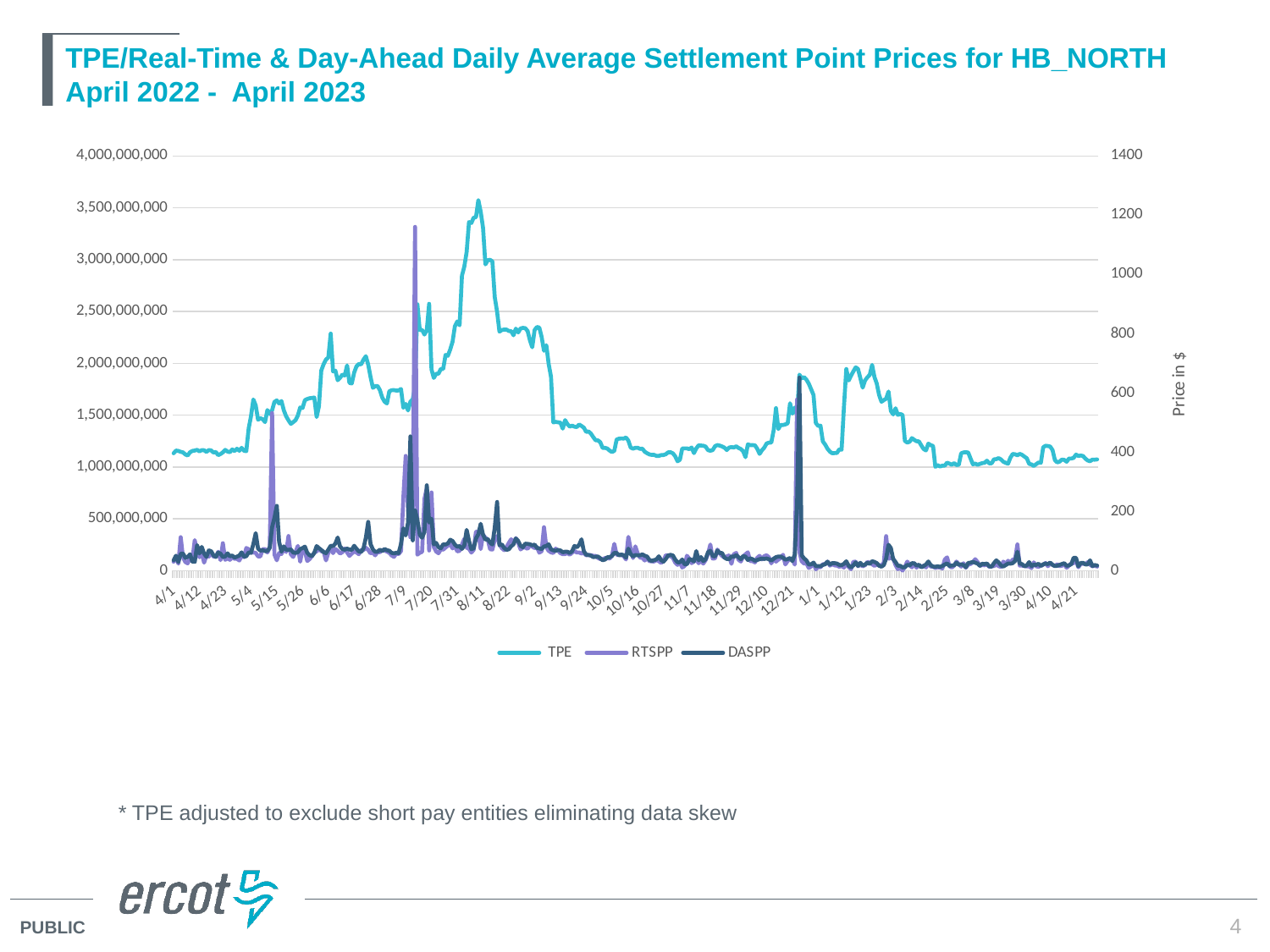

# TPE/Real-Time & Day-Ahead Daily Average Settlement Point Prices for HB_NORTH April 2022 -  April 2023

### Chart

| Category |  TPE  | RTSPP | DASPP |
|---|---|---|---|
| 44652 | 1132690406.0 | 30.35208333 | 35.34833333 |
| 44653 | 1158614579.0 | 49.32708333 | 50.6975 |
| 44654 | 1155617946.0 | 23.80666667 | 29.30333333 |
| 44655 | 1146952364.0 | 113.1933333 | 57.08666667 |
| 44656 | 1141398587.0 | 44.71333333 | 58.11625 |
| 44657 | 1121196609.0 | 29.31125 | 43.29916667 |
| 44658 | 1111719770.0 | 24.84083333 | 46.91208333 |
| 44659 | 1142694155.0 | 43.81666667 | 55.39166667 |
| 44660 | 1155577250.0 | 36.66958333 | 30.16583333 |
| 44661 | 1158911166.0 | 103.3079167 | 30.05041667 |
| 44662 | 1166254394.0 | 62.23125 | 86.47333333 |
| 44663 | 1151489154.0 | 45.5825 | 58.27666667 |
| 44664 | 1162564697.0 | 59.68041667 | 80.40833333 |
| 44665 | 1161532306.0 | 27.30666667 | 57.58291667 |
| 44666 | 1145647224.0 | 51.18916667 | 46.85375 |
| 44667 | 1164335930.0 | 47.63958333 | 68.51416667 |
| 44668 | 1159943762.0 | 60.52708333 | 65.7675 |
| 44669 | 1140212083.0 | 47.51125 | 51.88875 |
| 44670 | 1144920601.0 | 47.34958333 | 46.42041667 |
| 44671 | 1114310564.0 | 63.95583333 | 61.33041667 |
| 44672 | 1125529693.0 | 35.62916667 | 57.48875 |
| 44673 | 1141252419.0 | 92.78583333 | 46.26166667 |
| 44674 | 1165549553.0 | 36.82958333 | 48.05125 |
| 44675 | 1148956385.0 | 42.42833333 | 58.76083333 |
| 44676 | 1143322846.0 | 36.89375 | 48.73291667 |
| 44677 | 1169683266.0 | 45.63625 | 51.32916667 |
| 44678 | 1154017258.0 | 40.05541667 | 44.21 |
| 44679 | 1176835197.0 | 40.06458333 | 47.62625 |
| 44680 | 1156642779.0 | 34.68583333 | 51.14416667 |
| 44681 | 1185220338.0 | 49.87125 | 62.0425 |
| 44682 | 1157251674.0 | 45.72875 | 47.34541667 |
| 44683 | 1153132085.0 | 76.66666667 | 48.94833333 |
| 44684 | 1371025411.0 | 72.70291667 | 61.61625 |
| 44685 | 1490524057.0 | 61.20875 | 60.47833333 |
| 44686 | 1651636830.0 | 61.64541667 | 89.59333333 |
| 44687 | 1595347163.0 | 60.36166667 | 126.9195833 |
| 44688 | 1456377639.0 | 48.20375 | 74.63083333 |
| 44689 | 1470720232.0 | 48.08958333 | 67.97291667 |
| 44690 | 1461436379.0 | 72.91458333 | 69.66583333 |
| 44691 | 1433552202.0 | 72.92708333 | 66.31291667 |
| 44692 | 1549371281.0 | 61.55583333 | 66.50125 |
| 44693 | 1511258463.0 | 78.69625 | 77.85958333 |
| 44694 | 1547369093.0 | 532.1691667 | 146.92 |
| 44695 | 1628045579.0 | 54.67333333 | 178.4683333 |
| 44696 | 1643094212.0 | 35.12208333 | 218.8020833 |
| 44697 | 1613465568.0 | 59.64833333 | 97.60375 |
| 44698 | 1636876700.0 | 56.33 | 64.18541667 |
| 44699 | 1547573551.0 | 76.14458333 | 82.44 |
| 44700 | 1489354268.0 | 63.17583333 | 70.85791667 |
| 44701 | 1450236242.0 | 117.0595833 | 70.36166667 |
| 44702 | 1416178086.0 | 55.48583333 | 71.52375 |
| 44703 | 1433059472.0 | 46.51791667 | 61.30333333 |
| 44704 | 1451928568.0 | 63.17875 | 60.29916667 |
| 44705 | 1497277212.0 | 83.82041667 | 62.47708333 |
| 44706 | 1574429194.0 | 30.51791667 | 72.88541667 |
| 44707 | 1568821270.0 | 75.16875 | 76.43083333 |
| 44708 | 1645029403.0 | 66.21083333 | 81.33875 |
| 44709 | 1656438818.0 | 32.755 | 60.55166667 |
| 44710 | 1664057071.0 | 39.17333333 | 52.15958333 |
| 44711 | 1666979953.0 | 49.61208333 | 49.24791667 |
| 44712 | 1670743374.0 | 61.005 | 60.25291667 |
| 44713 | 1482288830.0 | 65.53791667 | 83.07041667 |
| 44714 | 1586852400.0 | 73.65458333 | 76.18333333 |
| 44715 | 1931581182.0 | 65.63708333 | 70.25458333 |
| 44716 | 1992679892.0 | 64.57416667 | 62.75458333 |
| 44717 | 2036791874.0 | 34.75291667 | 59.15333333 |
| 44718 | 2057603711.0 | 60.65833333 | 71.29125 |
| 44719 | 2287686499.0 | 78.7325 | 84.24541667 |
| 44720 | 1923127607.0 | 59.50458333 | 82.74416667 |
| 44721 | 1929210428.0 | 73.5225 | 91.8475 |
| 44722 | 1837766220.0 | 67.63708333 | 112.12375 |
| 44723 | 1861457742.0 | 57.90041667 | 82.29375 |
| 44724 | 1891871145.0 | 62.65166667 | 73.00875 |
| 44725 | 1883466982.0 | 75.02 | 71.04666667 |
| 44726 | 1980539758.0 | 61.67708333 | 74.68125 |
| 44727 | 1811343935.0 | 49.9375 | 71.43083333 |
| 44728 | 1807188731.0 | 57.93083333 | 70.6175 |
| 44729 | 1910734165.0 | 65.17458333 | 84.17958333 |
| 44730 | 1970855196.0 | 61.81083333 | 74.25416667 |
| 44731 | 1994196115.0 | 55.74333333 | 65.22791667 |
| 44732 | 1990762603.0 | 69.92416667 | 63.37708333 |
| 44733 | 2035779934.0 | 69.92291667 | 75.56333333 |
| 44734 | 2069340977.0 | 77.51708333 | 111.2154167 |
| 44735 | 1988763994.0 | 70.32291667 | 164.95375 |
| 44736 | 1868777503.0 | 58.6725 | 89.72916667 |
| 44737 | 1764192574.0 | 61.825 | 71.88333333 |
| 44738 | 1780426029.0 | 52.08291667 | 63.88458333 |
| 44739 | 1782486976.0 | 63.61083333 | 64.36333333 |
| 44740 | 1741893674.0 | 62.26125 | 71.12666667 |
| 44741 | 1670406587.0 | 69.82708333 | 66.42125 |
| 44742 | 1630022052.0 | 67.98416667 | 73.21916667 |
| 44743 | 1613227585.0 | 64.52416667 | 69.1875 |
| 44744 | 1730748586.0 | 60.46 | 67.32833333 |
| 44745 | 1741297608.0 | 51.56125 | 60.3225 |
| 44746 | 1742121451.0 | 46.84083333 | 58.40041667 |
| 44747 | 1738164168.0 | 58.36041667 | 60.62791667 |
| 44748 | 1738904022.0 | 56.26583333 | 59.655 |
| 44749 | 1753273517.0 | 66.15375 | 90.3975 |
| 44750 | 1571122639.0 | 247.3645833 | 143.2966667 |
| 44751 | 1608798430.0 | 387.5404167 | 119.2325 |
| 44752 | 1545109594.0 | 205.2845833 | 162.42875 |
| 44753 | 1631345623.0 | 113.0029167 | 453.2529167 |
| 44754 | 1652953680.0 | 179.07 | 102.4333333 |
| 44755 | 1777991997.0 | 1160.703333 | 204.5266667 |
| 44756 | 2570059083.0 | 54.2375 | 170.9216667 |
| 44757 | 2322124143.0 | 60.67125 | 121.52625 |
| 44758 | 2322730718.0 | 63.70291667 | 111.48625 |
| 44759 | 2277767993.0 | 242.285 | 131.3633333 |
| 44760 | 2322493346.0 | 279.3270833 | 288.4108333 |
| 44761 | 2574315492.0 | 68.34333333 | 162.705 |
| 44762 | 1942129976.0 | 264.1954167 | 175.45 |
| 44763 | 1859287234.0 | 80.39958333 | 88.64333333 |
| 44764 | 1899098871.0 | 64.82041667 | 93.82666667 |
| 44765 | 1901120971.0 | 58.91625 | 79.14208333 |
| 44766 | 1946658559.0 | 72.35666667 | 75.64625 |
| 44767 | 1946181907.0 | 71.33 | 89.54208333 |
| 44768 | 2081445784.0 | 78.15 | 88.50458333 |
| 44769 | 2073266386.0 | 84.71375 | 92.24375 |
| 44770 | 2134960412.0 | 90.21208333 | 104.5441667 |
| 44771 | 2208224424.0 | 75.23541667 | 100.4645833 |
| 44772 | 2358388404.0 | 84.46916667 | 88.03 |
| 44773 | 2404668854.0 | 65.42291667 | 81.14416667 |
| 44774 | 2367506217.0 | 67.09 | 83.06791667 |
| 44775 | 2845642698.0 | 88.22958333 | 73.87 |
| 44776 | 2932812663.0 | 107.5495833 | 85.51125 |
| 44777 | 3074661357.0 | 77.91833333 | 137.6529167 |
| 44778 | 3363059274.0 | 74.03916667 | 100.7245833 |
| 44779 | 3353907134.0 | 61.29541667 | 72.93833333 |
| 44780 | 3404467986.0 | 70.34708333 | 75.48083333 |
| 44781 | 3410905114.0 | 132.04 | 108.9091667 |
| 44782 | 3574298784.0 | 132.2308333 | 122.9683333 |
| 44783 | 3462603628.0 | 73.14666667 | 158.3720833 |
| 44784 | 3306563398.0 | 121.25875 | 121.42125 |
| 44785 | 2954684148.0 | 111.2104167 | 104.8233333 |
| 44786 | 2994902121.0 | 105.495 | 107.08875 |
| 44787 | 2998823047.0 | 72.47333333 | 94.46708333 |
| 44788 | 2982737619.0 | 71.67666667 | 88.47333333 |
| 44789 | 2639496063.0 | 104.8025 | 145.4266667 |
| 44790 | 2497616043.0 | 117.0683333 | 232.1883333 |
| 44791 | 2306276197.0 | 88.88125 | 86.18916667 |
| 44792 | 2321005355.0 | 76.28083333 | 89.12625 |
| 44793 | 2326486998.0 | 69.48541667 | 76.95416667 |
| 44794 | 2326035201.0 | 79.19583333 | 70.58041667 |
| 44795 | 2312315300.0 | 93.96708333 | 72.44625 |
| 44796 | 2310468411.0 | 106.2358333 | 82.57208333 |
| 44797 | 2271264574.0 | 91.245 | 88.965 |
| 44798 | 2334552593.0 | 110.2933333 | 108.5816667 |
| 44799 | 2298227733.0 | 95.1775 | 100.3445833 |
| 44800 | 2336646317.0 | 71.78458333 | 84.49791667 |
| 44801 | 2342387259.0 | 78.12875 | 79.03291667 |
| 44802 | 2339294169.0 | 78.15541667 | 91.14041667 |
| 44803 | 2312353441.0 | 74.18708333 | 90.63375 |
| 44804 | 2223405978.0 | 84.50083333 | 89.31625 |
| 44805 | 2155481089.0 | 81.9125 | 85.90583333 |
| 44806 | 2321576289.0 | 76.31833333 | 88.20875 |
| 44807 | 2350389092.0 | 79.78083333 | 77.19375 |
| 44808 | 2345837037.0 | 60.9525 | 75.38833333 |
| 44809 | 2254373971.0 | 65.79 | 72.93708333 |
| 44810 | 2121162264.0 | 146.80625 | 81.81916667 |
| 44811 | 2175354429.0 | 78.82416667 | 83.49375 |
| 44812 | 1996091494.0 | 67.00458333 | 89.32625 |
| 44813 | 1871258198.0 | 61.96708333 | 72.41333333 |
| 44814 | 1430666841.0 | 59.93166667 | 68.84208333 |
| 44815 | 1435602831.0 | 74.56 | 67.40875 |
| 44816 | 1431689111.0 | 67.97125 | 70.07166667 |
| 44817 | 1427190702.0 | 59.26375 | 68.3725 |
| 44818 | 1370291447.0 | 55.96583333 | 62.32916667 |
| 44819 | 1452435623.0 | 56.5025 | 64.15458333 |
| 44820 | 1413887062.0 | 59.83666667 | 64.04333333 |
| 44821 | 1389648576.0 | 54.2825 | 59.80041667 |
| 44822 | 1399255674.0 | 61.00541667 | 65.83166667 |
| 44823 | 1389378556.0 | 66.9575 | 83.67916667 |
| 44824 | 1385988106.0 | 61.42458333 | 78.94541667 |
| 44825 | 1410487773.0 | 61.51333333 | 87.45083333 |
| 44826 | 1395984189.0 | 58.20625 | 105.9575 |
| 44827 | 1379457593.0 | 60.07041667 | 65.75958333 |
| 44828 | 1338491553.0 | 52.10833333 | 54.20458333 |
| 44829 | 1342738033.0 | 52.97208333 | 53.00708333 |
| 44830 | 1323529205.0 | 52.53916667 | 51.27083333 |
| 44831 | 1289423018.0 | 50.18333333 | 46.06 |
| 44832 | 1258445575.0 | 50.19666667 | 46.84541667 |
| 44833 | 1256985652.0 | 43.28625 | 47.975 |
| 44834 | 1239934836.0 | 39.45375 | 42.22958333 |
| 44835 | 1184982360.0 | 38.65958333 | 35.45166667 |
| 44836 | 1184760628.0 | 42.68041667 | 37.74875 |
| 44837 | 1178518985.0 | 42.005 | 45.42375 |
| 44838 | 1158664727.0 | 41.16541667 | 45.41458333 |
| 44839 | 1144192027.0 | 49.90375 | 50.11083333 |
| 44840 | 1156712596.0 | 90.59166667 | 60.19625 |
| 44841 | 1265376518.0 | 53.3725 | 59.75958333 |
| 44842 | 1273297798.0 | 53.5075 | 51.94708333 |
| 44843 | 1275713966.0 | 52.61791667 | 54.77333333 |
| 44844 | 1274492074.0 | 49.63416667 | 52.60458333 |
| 44845 | 1284625102.0 | 38.03125 | 44.34208333 |
| 44846 | 1254524849.0 | 114.3570833 | 74.63125 |
| 44847 | 1187503984.0 | 73.015 | 56.3025 |
| 44848 | 1177244174.0 | 42.8125 | 48.31666667 |
| 44849 | 1185313725.0 | 82.19958333 | 52.73416667 |
| 44850 | 1185763745.0 | 57.90166667 | 52.19666667 |
| 44851 | 1175206329.0 | 44.27833333 | 51.83291667 |
| 44852 | 1176604915.0 | 43.51416667 | 55.31333333 |
| 44853 | 1147916056.0 | 34.53833333 | 50.44083333 |
| 44854 | 1133464405.0 | 43.58125 | 47.98291667 |
| 44855 | 1121575390.0 | 32.40458333 | 36.43625 |
| 44856 | 1116862924.0 | 31.61333333 | 32.97125 |
| 44857 | 1117437418.0 | 31.22625 | 35.89833333 |
| 44858 | 1107444040.0 | 36.01458333 | 38.0375 |
| 44859 | 1107316103.0 | 32.30625 | 48.59625 |
| 44860 | 1115179115.0 | 26.25875 | 35.59583333 |
| 44861 | 1115966935.0 | 33.73708333 | 30.61375 |
| 44862 | 1123655845.0 | 52.31666667 | 39.78291667 |
| 44863 | 1141357926.0 | 51.41625 | 51.61333333 |
| 44864 | 1143120220.0 | 48.65625 | 53.62791667 |
| 44865 | 1132466760.0 | 43.83416667 | 51.77833333 |
| 44866 | 1103720125.0 | 27.55 | 37.80916667 |
| 44867 | 1055805272.0 | 19.80208333 | 28.18166667 |
| 44868 | 1070222892.0 | 28.45041667 | 28.64625 |
| 44869 | 1178409878.0 | 10.82541667 | 37.78875 |
| 44870 | 1179770610.0 | 15.70583333 | 21.79291667 |
| 44871 | 1180005484.0 | 50.5964 | 21.8908 |
| 44872 | 1172623742.0 | 41.1375 | 39.21166667 |
| 44873 | 1188283792.0 | 25.58041667 | 36.92416667 |
| 44874 | 1134163696.0 | 31.04791667 | 31.68291667 |
| 44875 | 1180096302.0 | 38.01791667 | 66.32791667 |
| 44876 | 1209337590.0 | 25.37208333 | 34.95 |
| 44877 | 1207123209.0 | 34.56791667 | 46.125 |
| 44878 | 1205481373.0 | 24.08333333 | 32.20541667 |
| 44879 | 1197103032.0 | 36.22041667 | 39.40666667 |
| 44880 | 1163054009.0 | 56.22458333 | 62.5325 |
| 44881 | 1156632013.0 | 88.51 | 67.46708333 |
| 44882 | 1163744034.0 | 41.06125 | 49.71541667 |
| 44883 | 1200711300.0 | 41.76583333 | 48.07791667 |
| 44884 | 1211920827.0 | 71.46125 | 68.23166667 |
| 44885 | 1206368846.0 | 58.42833333 | 59.55583333 |
| 44886 | 1198158779.0 | 50.0575 | 59.85083333 |
| 44887 | 1187230746.0 | 44.3725 | 44.43875 |
| 44888 | 1164234116.0 | 48.40791667 | 39.71083333 |
| 44889 | 1187178071.0 | 51.55708333 | 39.03458333 |
| 44890 | 1192504883.0 | 23.32458333 | 48.00083333 |
| 44891 | 1188163571.0 | 55.63083333 | 47.14333333 |
| 44892 | 1199940996.0 | 60.16208333 | 52.66041667 |
| 44893 | 1184201969.0 | 37.39166667 | 45.91166667 |
| 44894 | 1173556487.0 | 31.18 | 38.7025 |
| 44895 | 1152667817.0 | 47.77166667 | 49.57041667 |
| 44896 | 1095265318.0 | 55.48625 | 47.58125 |
| 44897 | 1218574292.0 | 62.23041667 | 36.09708333 |
| 44898 | 1211006195.0 | 32.3125 | 41.73083333 |
| 44899 | 1211549775.0 | 32.34125 | 39.05166667 |
| 44900 | 1209673057.0 | 28.135 | 33.73125 |
| 44901 | 1175905830.0 | 43.75208333 | 36.27791667 |
| 44902 | 1126576198.0 | 50.28791667 | 39.06666667 |
| 44903 | 1161309352.0 | 38.22458333 | 40.95666667 |
| 44904 | 1186960997.0 | 49.17416667 | 39.92291667 |
| 44905 | 1226767806.0 | 52.12916667 | 41.29375 |
| 44906 | 1235560049.0 | 45.24 | 38.84583333 |
| 44907 | 1235633845.0 | 24.82 | 34.15 |
| 44908 | 1353228736.0 | 41.78916667 | 40.21291667 |
| 44909 | 1567825404.0 | 30.66041667 | 45.87333333 |
| 44910 | 1366037481.0 | 37.74375 | 48.01291667 |
| 44911 | 1405412665.0 | 42.79375 | 47.67666667 |
| 44912 | 1405185916.0 | 53.89833333 | 43.935 |
| 44913 | 1410651400.0 | 21.33625 | 37.57291667 |
| 44914 | 1421258991.0 | 33.33416667 | 39.45958333 |
| 44915 | 1614563447.0 | 39.17291667 | 43.02833333 |
| 44916 | 1515535571.0 | 39.42291667 | 32.68083333 |
| 44917 | 1573231362.0 | 20.66791667 | 54.28583333 |
| 44918 | 1500948069.0 | 578.3891667 | 224.7495833 |
| 44919 | 1891268222.0 | 63.1375 | 651.77 |
| 44920 | 1856335824.0 | 31.46166667 | 51.63791667 |
| 44921 | 1866808776.0 | 24.14333333 | 41.44166667 |
| 44922 | 1842647842.0 | 25.1875 | 34.57833333 |
| 44923 | 1804319206.0 | 9.260416667 | 20.79625 |
| 44924 | 1750380736.0 | 14.69708333 | 21.61791667 |
| 44925 | 1695823754.0 | 25.7125 | 27.42416667 |
| 44926 | 1424490134.0 | 4.562083333 | 15.2825 |
| 44927 | 1396180661.0 | 12.69875 | 15.91416667 |
| 44928 | 1398721561.0 | 11.53458333 | 15.215 |
| 44929 | 1246774595.0 | 22.02625 | 19.33333333 |
| 44930 | 1216195972.0 | 21.72625 | 22.2825 |
| 44931 | 1175722490.0 | 30.63416667 | 30.50083333 |
| 44932 | 1148367519.0 | 17.24625 | 20.77083333 |
| 44933 | 1132656725.0 | 22.14666667 | 25.72708333 |
| 44934 | 1134916456.0 | 18.02666667 | 25.61291667 |
| 44935 | 1135555361.0 | 17.33875 | 24.21625 |
| 44936 | 1170164375.0 | 13.43708333 | 19.72375 |
| 44937 | 1166754014.0 | 16.36125 | 18.93166667 |
| 44938 | 1580570986.0 | 10.73375 | 23.21291667 |
| 44939 | 1945945655.0 | 25.31333333 | 31.87208333 |
| 44940 | 1835056920.0 | 12.79458333 | 16.97333333 |
| 44941 | 1880518284.0 | 5.095833333 | 11.01583333 |
| 44942 | 1923165769.0 | 30.04708333 | 18.1475 |
| 44943 | 1961490542.0 | 30.42041667 | 28.14208333 |
| 44944 | 1946141361.0 | 15.42166667 | 16.23333333 |
| 44945 | 1858027292.0 | 19.51 | 26.68041667 |
| 44946 | 1766062239.0 | 15.17458333 | 17.64125 |
| 44947 | 1835741526.0 | 18.69958333 | 20.86208333 |
| 44948 | 1865725627.0 | 29.96041667 | 26.78541667 |
| 44949 | 1889586454.0 | 26.11958333 | 23.13458333 |
| 44950 | 1985216505.0 | 21.89791667 | 32.175 |
| 44951 | 1868874422.0 | 16.61 | 29.76541667 |
| 44952 | 1806254032.0 | 20.7325 | 25.82541667 |
| 44953 | 1695160583.0 | 17.54166667 | 17.02541667 |
| 44954 | 1629151679.0 | 18.72916667 | 13.70291667 |
| 44955 | 1645769566.0 | 26.12166667 | 19.08625 |
| 44956 | 1659481075.0 | 116.83875 | 41.46333333 |
| 44957 | 1728338480.0 | 40.7 | 87.44375 |
| 44958 | 1540854303.0 | 42.62541667 | 76.58083333 |
| 44959 | 1506988749.0 | 41.49958333 | 38.91958333 |
| 44960 | 1566703127.0 | 19.01458333 | 29.42333333 |
| 44961 | 1502925551.0 | 5.255833333 | 16.98875 |
| 44962 | 1510870924.0 | 9.637083333 | 16.5525 |
| 44963 | 1503190419.0 | 0.616666667 | 11.44916667 |
| 44964 | 1252126069.0 | 13.48583333 | 11.78833333 |
| 44965 | 1235549386.0 | 30.73833333 | 19.94583333 |
| 44966 | 1243739341.0 | 19.42083333 | 17.73041667 |
| 44967 | 1278788412.0 | 11.80333333 | 25.51708333 |
| 44968 | 1261615591.0 | 24.795 | 24.82541667 |
| 44969 | 1248969760.0 | 10.18625 | 17.34125 |
| 44970 | 1247186861.0 | 18.64583333 | 20.26041667 |
| 44971 | 1208645282.0 | 13.3825 | 11.45958333 |
| 44972 | 1173173796.0 | 16.78541667 | 16.13625 |
| 44973 | 1160391273.0 | 11.24916667 | 21.1375 |
| 44974 | 1225997224.0 | 25.35125 | 31.05375 |
| 44975 | 1210453286.0 | 14.215 | 18.86625 |
| 44976 | 1203757453.0 | 14.44625 | 14.06041667 |
| 44977 | 1002072597.0 | 9.025 | 13.47916667 |
| 44978 | 1017963329.0 | 11.68041667 | 14.94 |
| 44979 | 1005332510.0 | 10.68125 | 13.04541667 |
| 44980 | 1013065758.0 | 7.680416667 | 16.03333333 |
| 44981 | 1013960546.0 | 37.32875 | 20.81916667 |
| 44982 | 1042338313.0 | 45.2 | 24.69833333 |
| 44983 | 1032309158.0 | 15.49833333 | 16.0525 |
| 44984 | 1021464572.0 | 10.74041667 | 17.83708333 |
| 44985 | 1038031788.0 | 17.30375 | 18.1175 |
| 44986 | 1019707930.0 | 30.87916667 | 27.135 |
| 44987 | 1022021894.0 | 21.76291667 | 20.11916667 |
| 44988 | 1131742138.0 | 13.94833333 | 21.37708333 |
| 44989 | 1140760937.0 | 25.22583333 | 19.12625 |
| 44990 | 1142779561.0 | 9.97625 | 11.88541667 |
| 44991 | 1140140293.0 | 20.70791667 | 26.17125 |
| 44992 | 1082222850.0 | 22.88375 | 27.20208333 |
| 44993 | 1026105826.0 | 28.78708333 | 29.8775 |
| 44994 | 1033129414.0 | 38.84541667 | 27.0375 |
| 44995 | 1021281818.0 | 29.37625 | 24.27 |
| 44996 | 1030338504.0 | 17.09666667 | 16.86416667 |
| 44997 | 1037594096.0 | 18.95913043 | 23.58304348 |
| 44998 | 1041070343.0 | 18.40208333 | 22.38833333 |
| 44999 | 1061025387.0 | 21.24083333 | 24.34541667 |
| 45000 | 1034418506.0 | 13.08166667 | 14.74125 |
| 45001 | 1036506012.0 | 14.83083333 | 13.99375 |
| 45002 | 1073764822.0 | 15.98958333 | 25.60916667 |
| 45003 | 1076568923.0 | 20.35041667 | 35.0025 |
| 45004 | 1085902524.0 | 15.57125 | 27.89333333 |
| 45005 | 1073194615.0 | 12.79958333 | 17.64833333 |
| 45006 | 1051058959.0 | 30.805 | 14.21708333 |
| 45007 | 1040196866.0 | 19.62708333 | 19.22708333 |
| 45008 | 1032099366.0 | 33.74208333 | 24.29083333 |
| 45009 | 1090404118.0 | 24.75291667 | 23.69416667 |
| 45010 | 1125490979.0 | 37.92916667 | 25.51083333 |
| 45011 | 1123015049.0 | 38.30541667 | 32.89833333 |
| 45012 | 1113428720.0 | 88.69916667 | 64.2425 |
| 45013 | 1126939835.0 | 17.22125 | 23.81083333 |
| 45014 | 1117579518.0 | 17.30458333 | 22.11833333 |
| 45015 | 1100322810.0 | 15.99125 | 15.11375 |
| 45016 | 1084470237.0 | 14.55208333 | 17.98541667 |
| 45017 | 1030381061.0 | 14.87291667 | 29.06208333 |
| 45018 | 1025273908.0 | 8.902916667 | 15.49416667 |
| 45019 | 1010290834.0 | 28.2775 | 20.53333333 |
| 45020 | 1027928916.0 | 15.04291667 | 19.43291667 |
| 45021 | 1043325063.0 | 13.12708333 | 23.49 |
| 45022 | 1041065357.0 | 17.28625 | 15.97583333 |
| 45023 | 1189883591.0 | 20.34541667 | 21.60625 |
| 45024 | 1204909937.0 | 26.26916667 | 24.24958333 |
| 45025 | 1202834143.0 | 15.18583333 | 22.33875 |
| 45026 | 1197357206.0 | 24.90125 | 27.52166667 |
| 45027 | 1162964532.0 | 20.26416667 | 19.71958333 |
| 45028 | 1067215510.0 | 15.55708333 | 15.71541667 |
| 45029 | 1044586780.0 | 21.90666667 | 16.87916667 |
| 45030 | 1052194371.0 | 15.55416667 | 19.65875 |
| 45031 | 1071995707.0 | 17.09291667 | 22.69708333 |
| 45032 | 1068573039.0 | 22.13291667 | 25.4675 |
| 45033 | 1050715598.0 | 10.07541667 | 16.41833333 |
| 45034 | 1082340466.0 | 18.19458333 | 18.26958333 |
| 45035 | 1081770248.0 | 24.58041667 | 22.30291667 |
| 45036 | 1088363776.0 | 25.3775 | 43.73166667 |
| 45037 | 1119592656.0 | 35.74625 | 43.55958333 |
| 45038 | 1106642379.0 | 11.78166667 | 15.16833333 |
| 45039 | 1111177842.0 | 22.40291667 | 26.07875 |
| 45040 | 1106291377.0 | 23.86041667 | 26.75041667 |
| 45041 | 1081050681.0 | 22.25541667 | 21.26125 |
| 45042 | 1063087630.0 | 28.91125 | 21.4375 |
| 45043 | 1055538468.0 | 20.6775 | 35.03291667 |
| 45044 | 1071576429.0 | 14.93583333 | 16.02166667 |
| 45045 | 1071214049.0 | 18.0075 | 19.08833333 |
| 45046 | 1073583140.0 | 13.86958333 | 17.52541667 |
|  | None | None | None |
* TPE adjusted to exclude short pay entities eliminating data skew
4